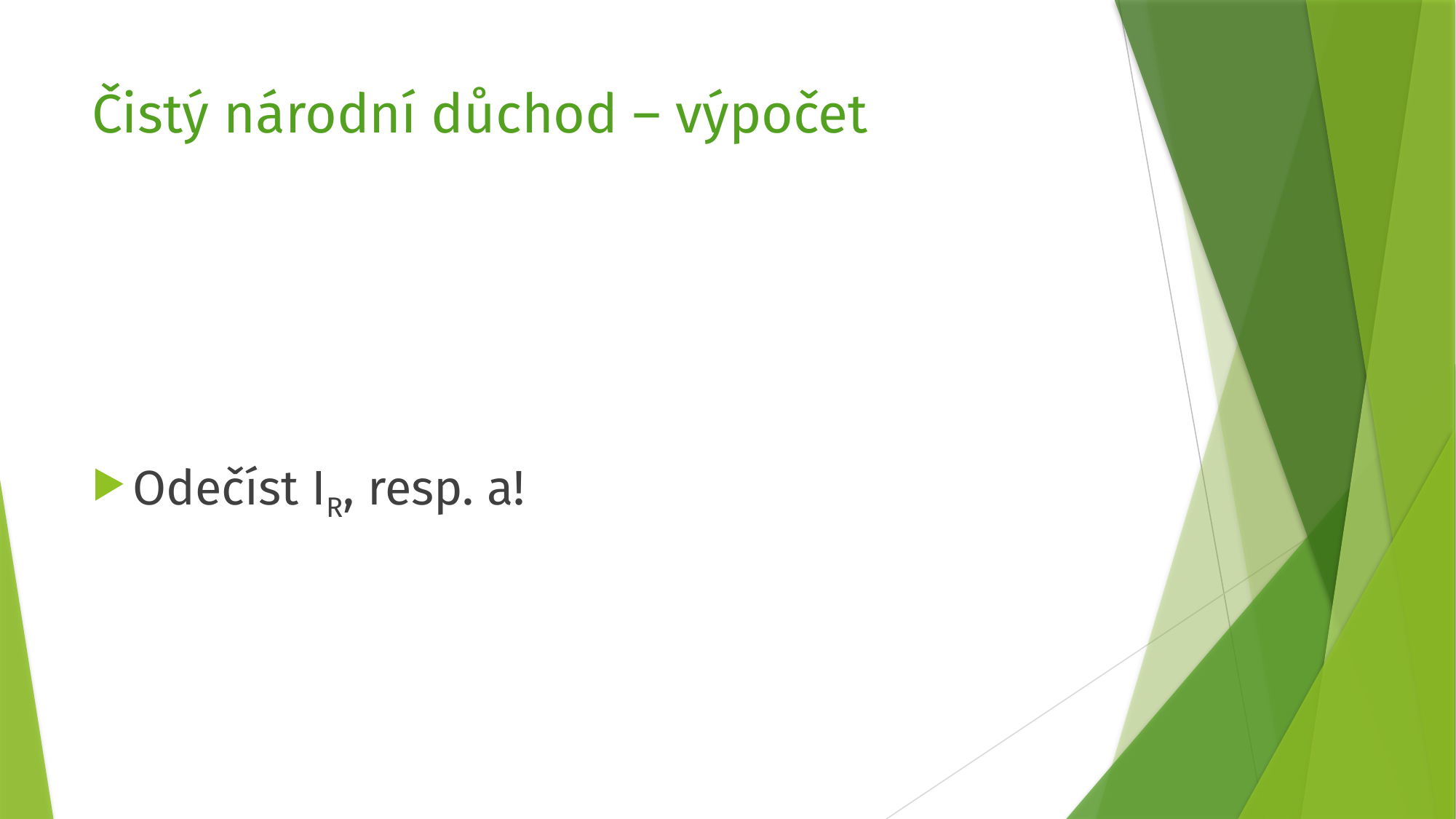

# Čistý národní důchod – výpočet
Odečíst IR, resp. a!